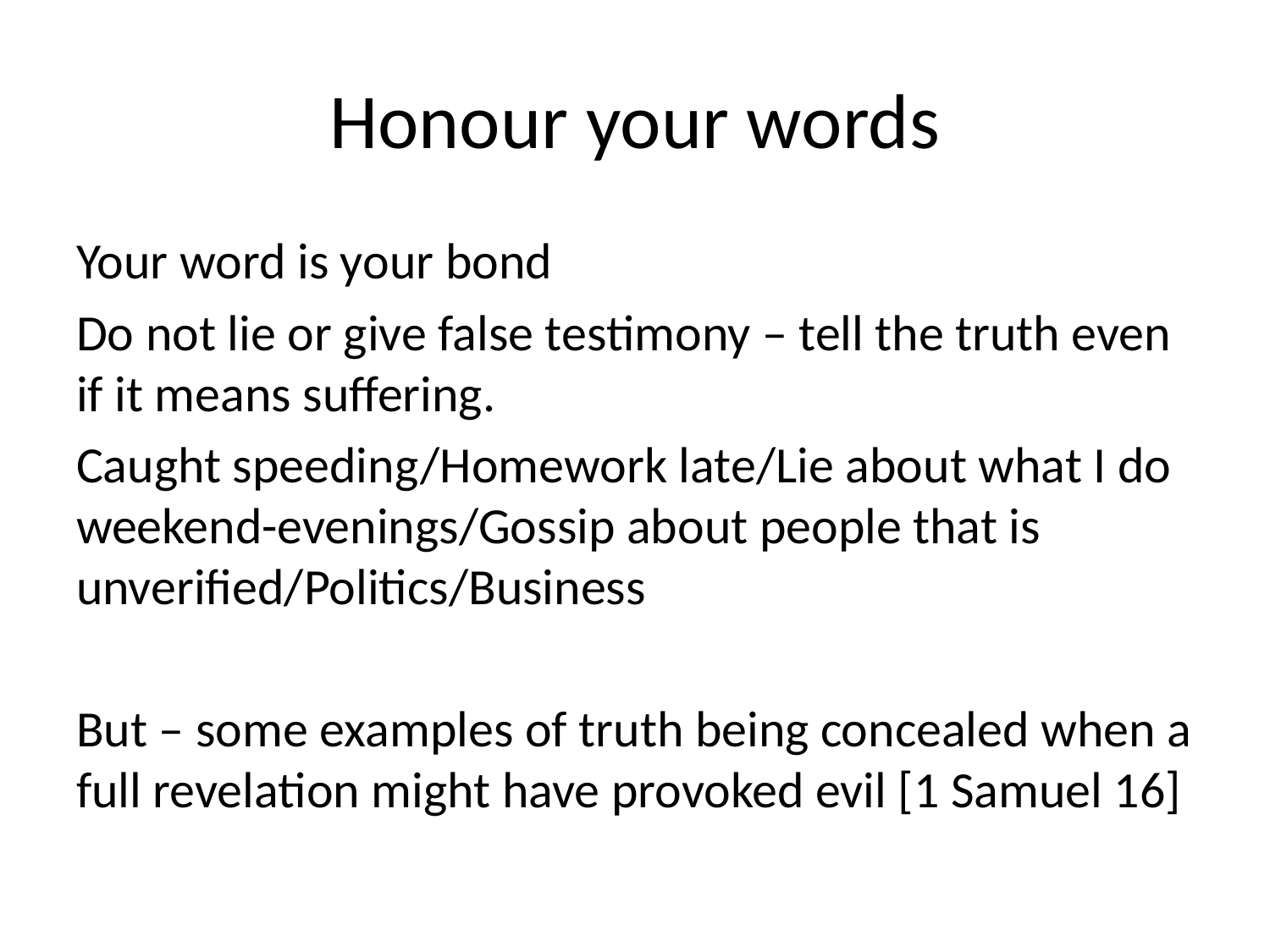

# Honour your words
Your word is your bond
Do not lie or give false testimony – tell the truth even if it means suffering.
Caught speeding/Homework late/Lie about what I do weekend-evenings/Gossip about people that is unverified/Politics/Business

But – some examples of truth being concealed when a full revelation might have provoked evil [1 Samuel 16]